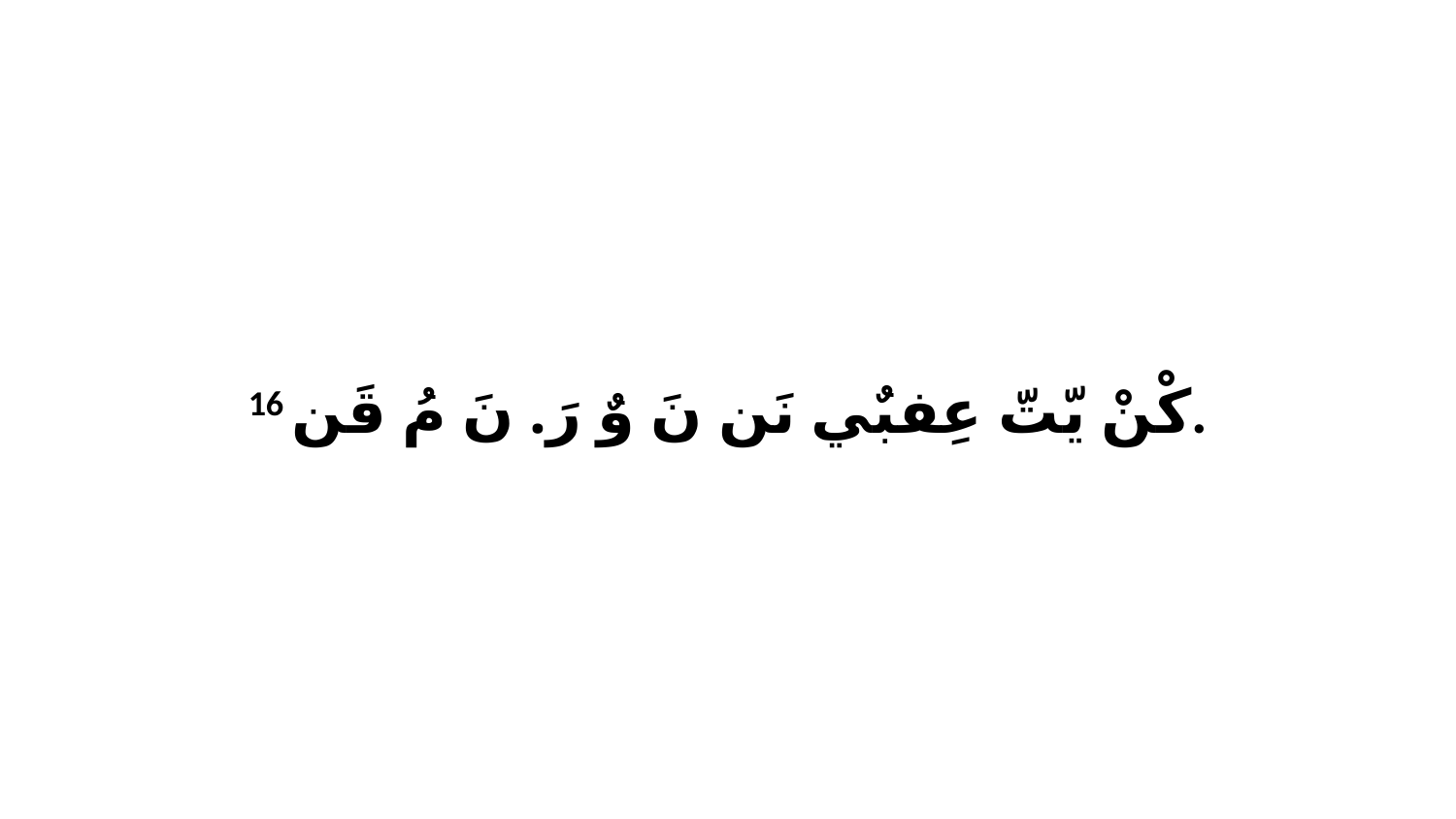

16 كْنْ يّتّ عِفبٌي نَن نَ وٌ رَ. نَ مُ قَن.